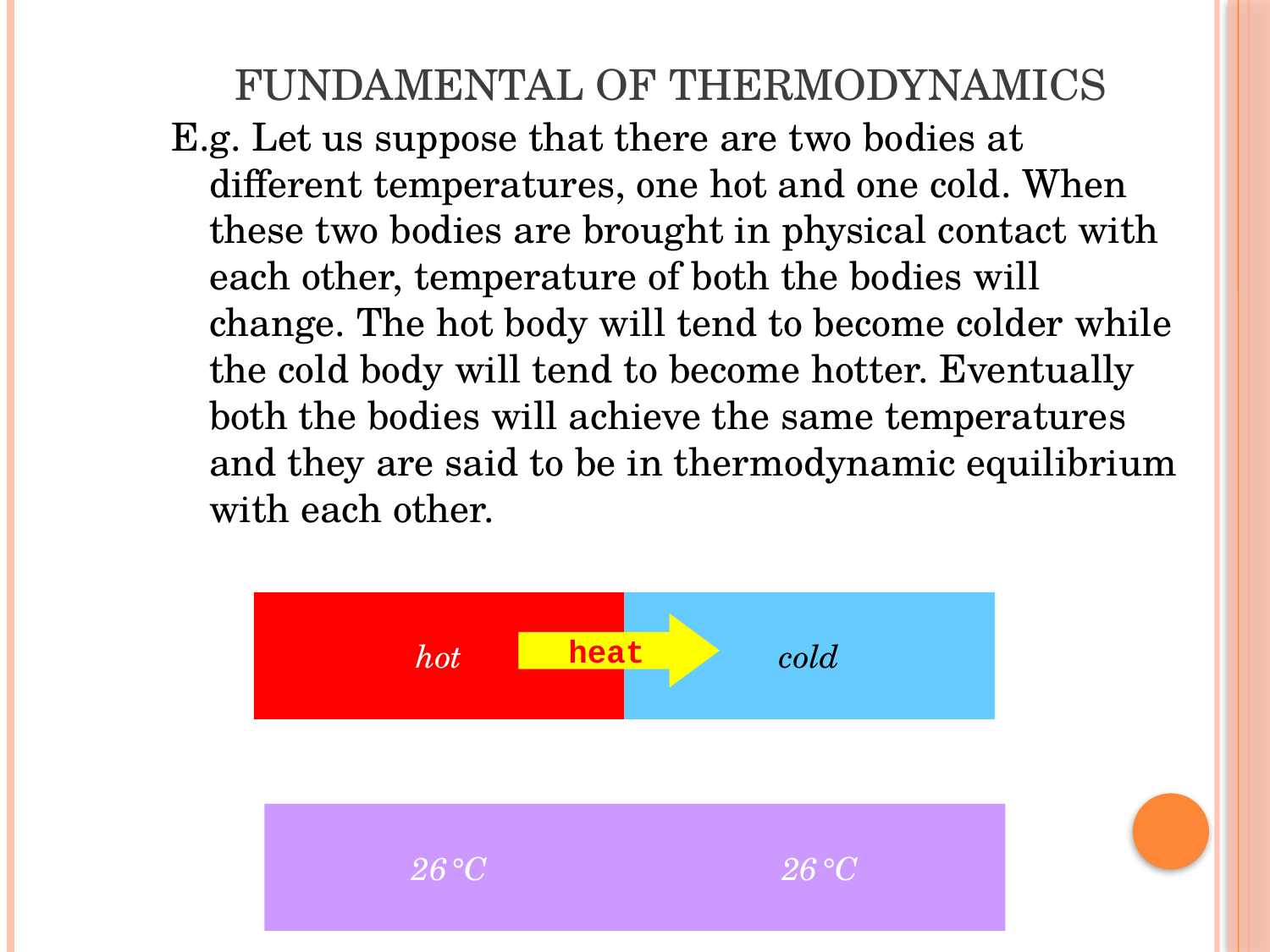

Fundamental of thermodynamics
E.g. Let us suppose that there are two bodies at different temperatures, one hot and one cold. When these two bodies are brought in physical contact with each other, temperature of both the bodies will change. The hot body will tend to become colder while the cold body will tend to become hotter. Eventually both the bodies will achieve the same temperatures and they are said to be in thermodynamic equilibrium with each other.

hot
cold
heat
26 °C
26 °C